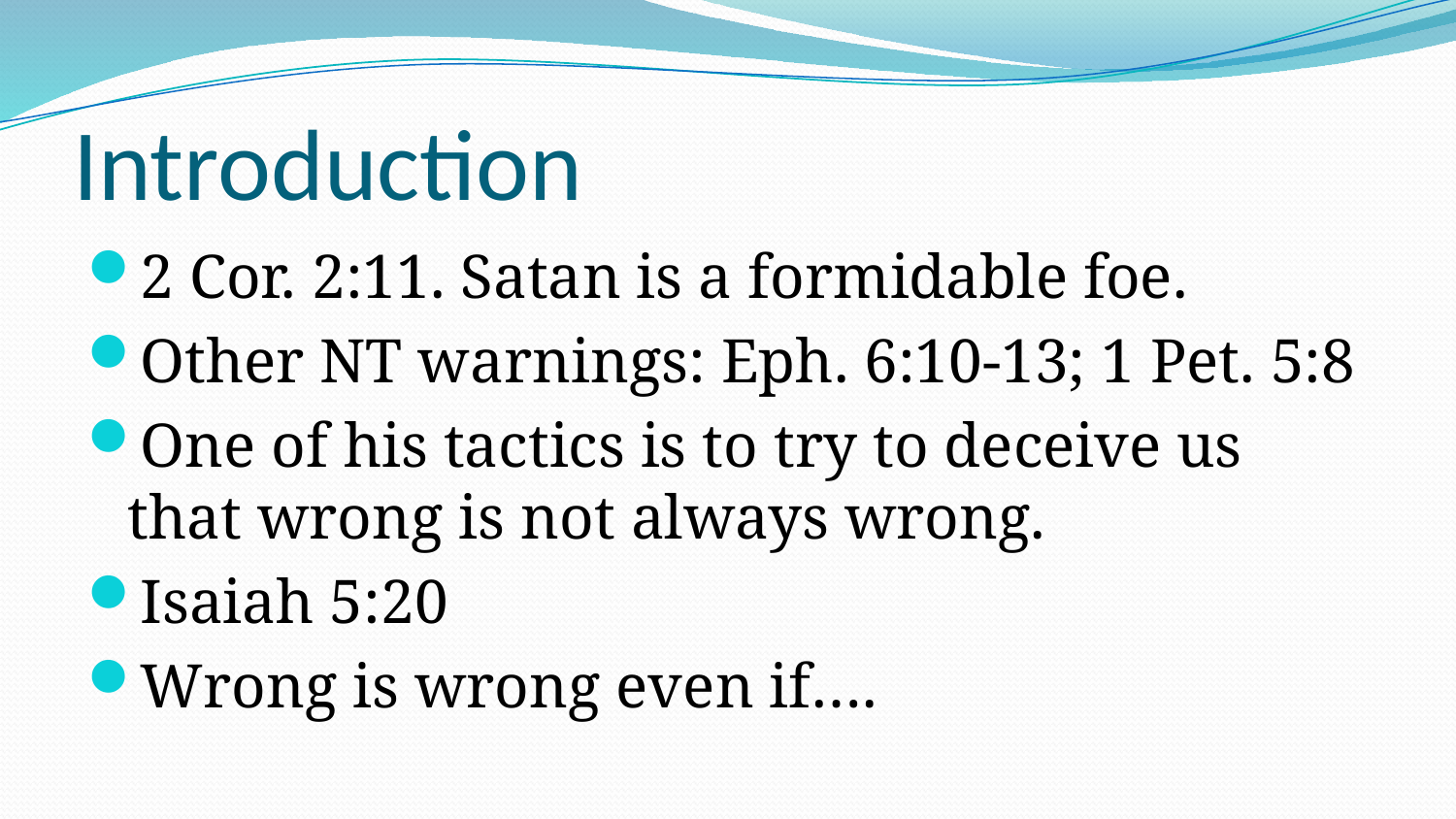

# Introduction
2 Cor. 2:11. Satan is a formidable foe.
Other NT warnings: Eph. 6:10-13; 1 Pet. 5:8
One of his tactics is to try to deceive us that wrong is not always wrong.
Isaiah 5:20
Wrong is wrong even if….